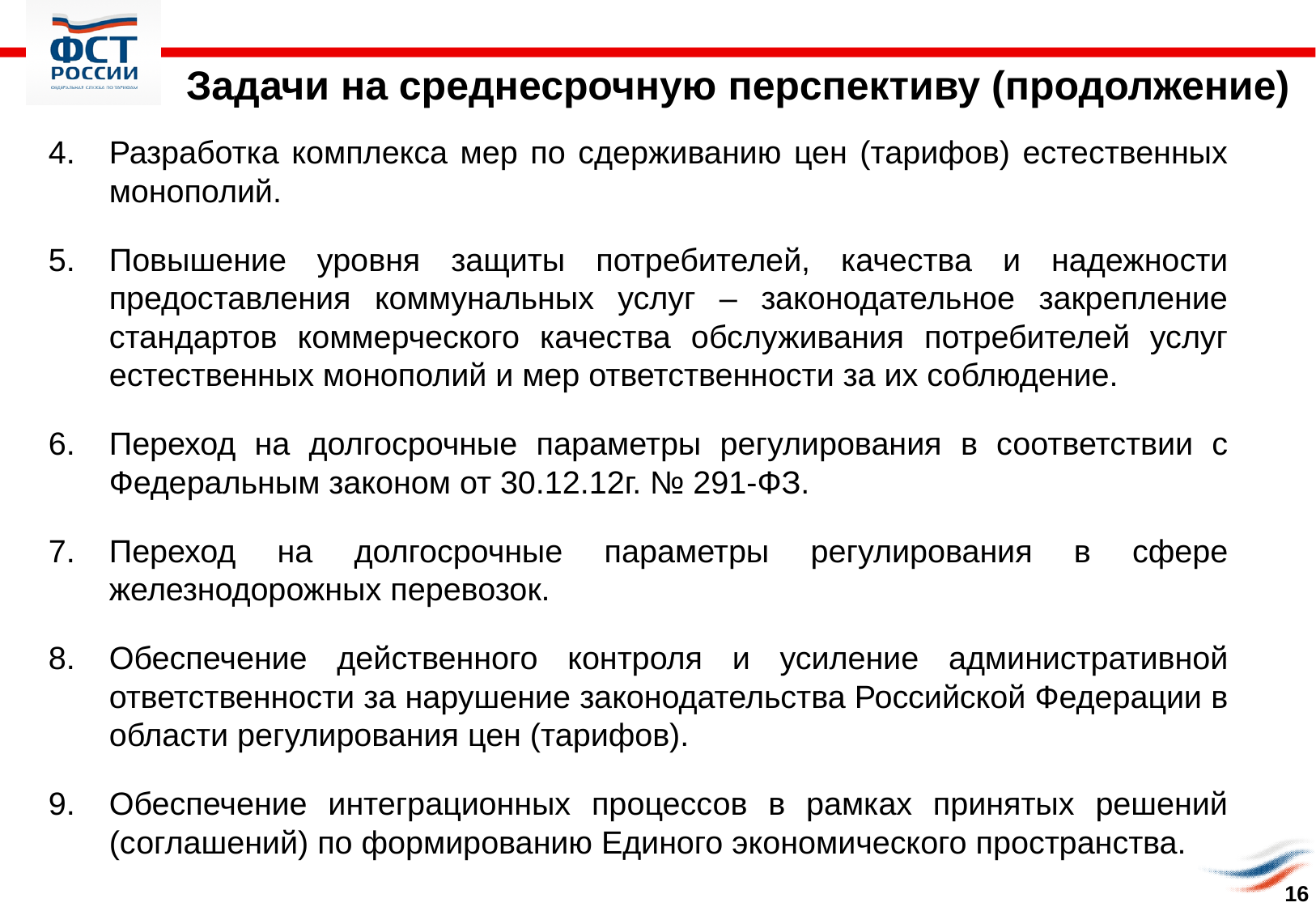

Задачи на среднесрочную перспективу (продолжение)
Разработка комплекса мер по сдерживанию цен (тарифов) естественных монополий.
Повышение уровня защиты потребителей, качества и надежности предоставления коммунальных услуг – законодательное закрепление стандартов коммерческого качества обслуживания потребителей услуг естественных монополий и мер ответственности за их соблюдение.
Переход на долгосрочные параметры регулирования в соответствии с Федеральным законом от 30.12.12г. № 291-ФЗ.
Переход на долгосрочные параметры регулирования в сфере железнодорожных перевозок.
Обеспечение действенного контроля и усиление административной ответственности за нарушение законодательства Российской Федерации в области регулирования цен (тарифов).
Обеспечение интеграционных процессов в рамках принятых решений (соглашений) по формированию Единого экономического пространства.
16